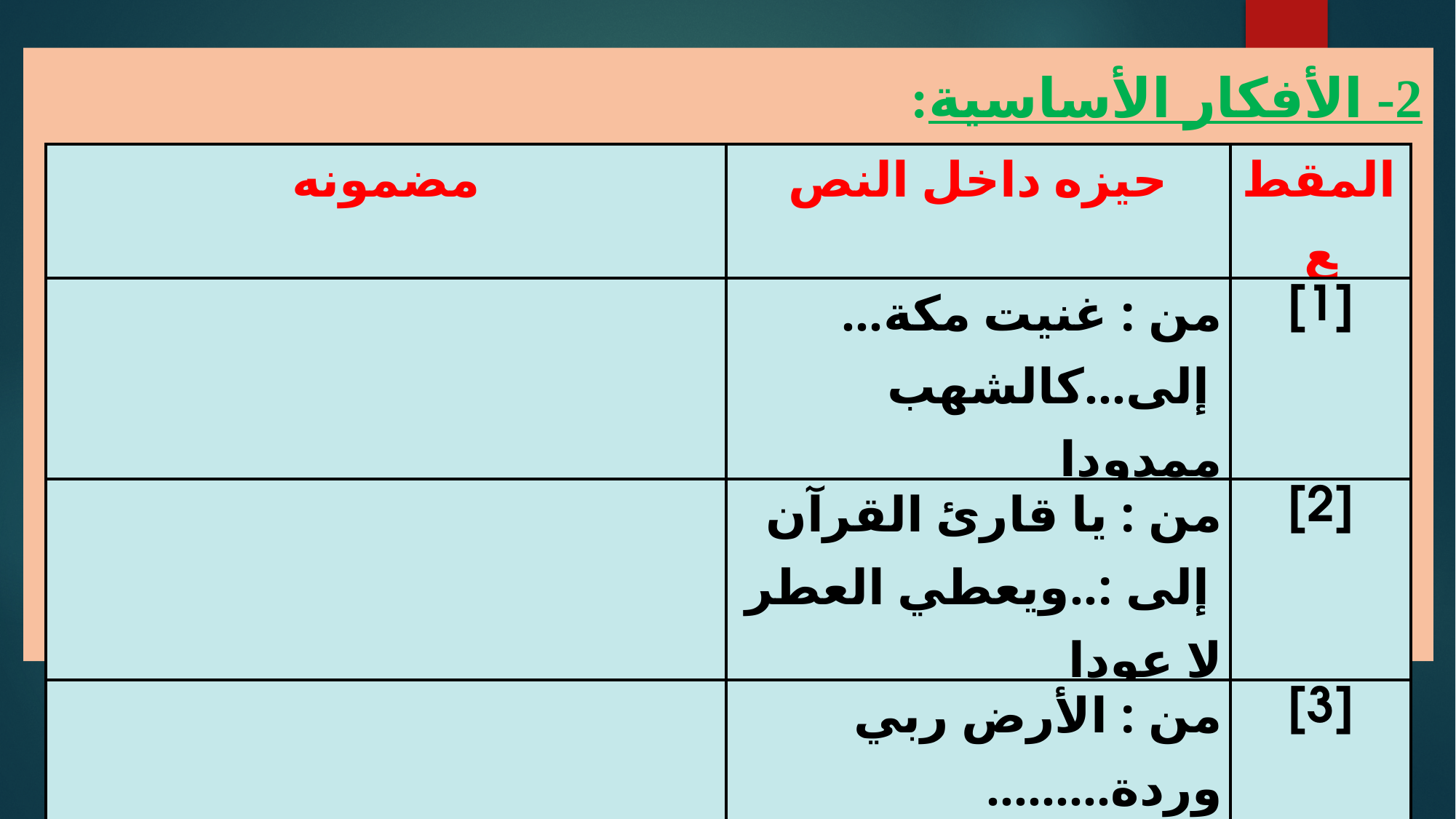

2- الأفكار الأساسية:

| مضمونه | حيزه داخل النص | المقطع |
| --- | --- | --- |
|  | من : غنيت مكة…     إلى…كالشهب ممدودا | [1] |
|  | من : يا قارئ القرآن إلى :..ويعطي العطر لا عودا | [2] |
|  | من : الأرض ربي وردة......... إلى :...وكل سواه مردودا | [3] |